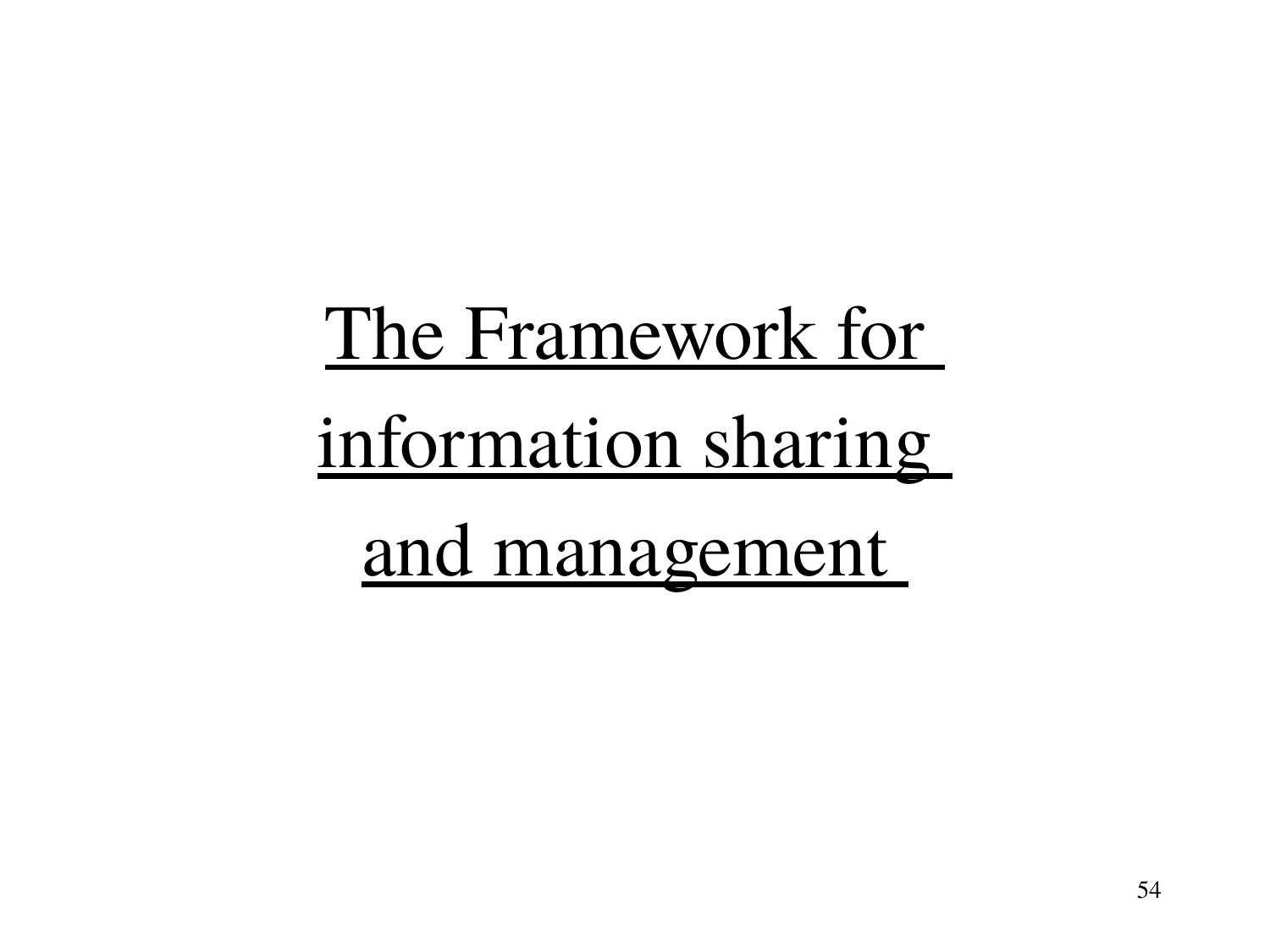

The Framework for
information sharing
and management
54